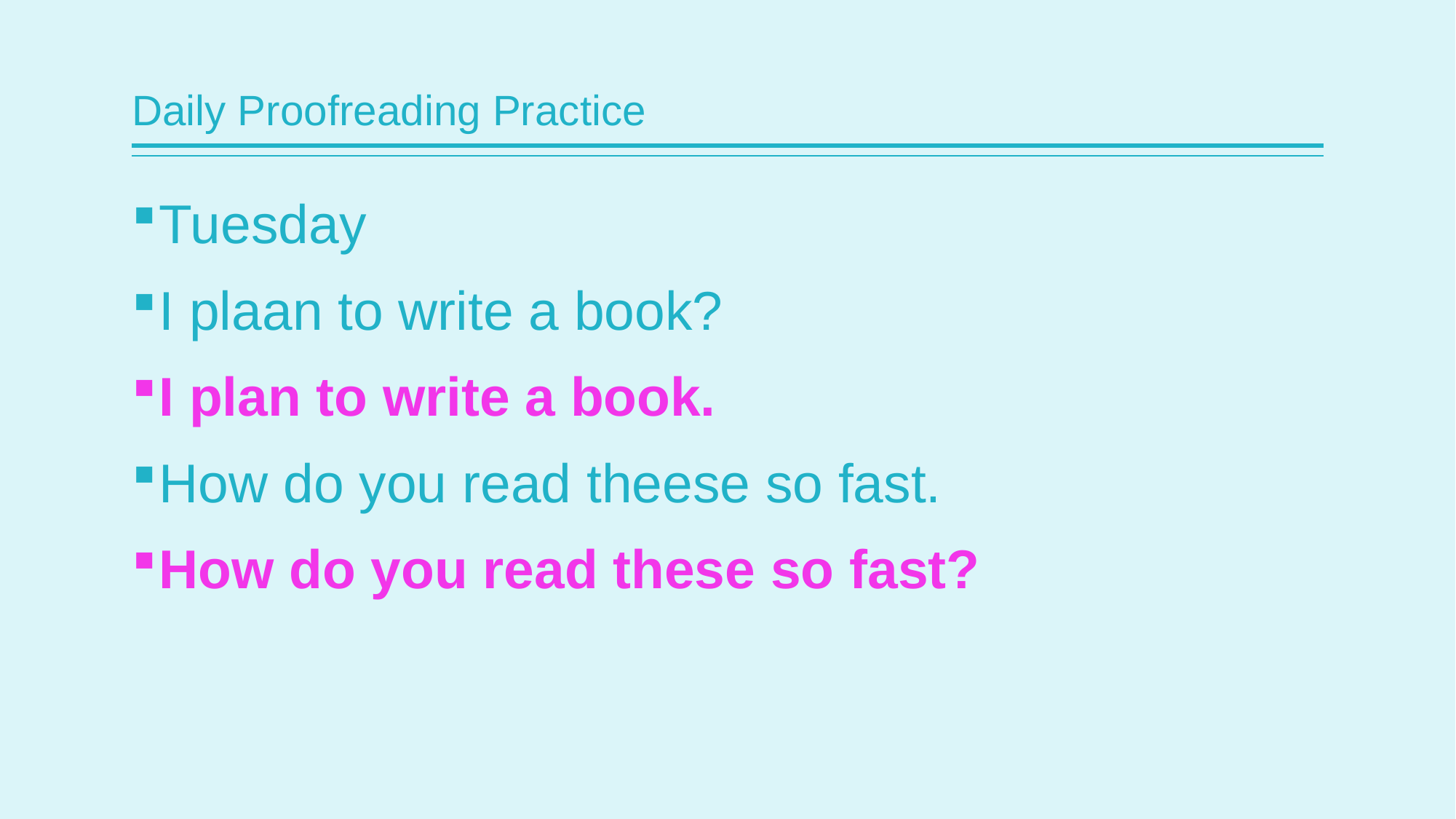

# Daily Proofreading Practice
Tuesday
I plaan to write a book?
I plan to write a book.
How do you read theese so fast.
How do you read these so fast?